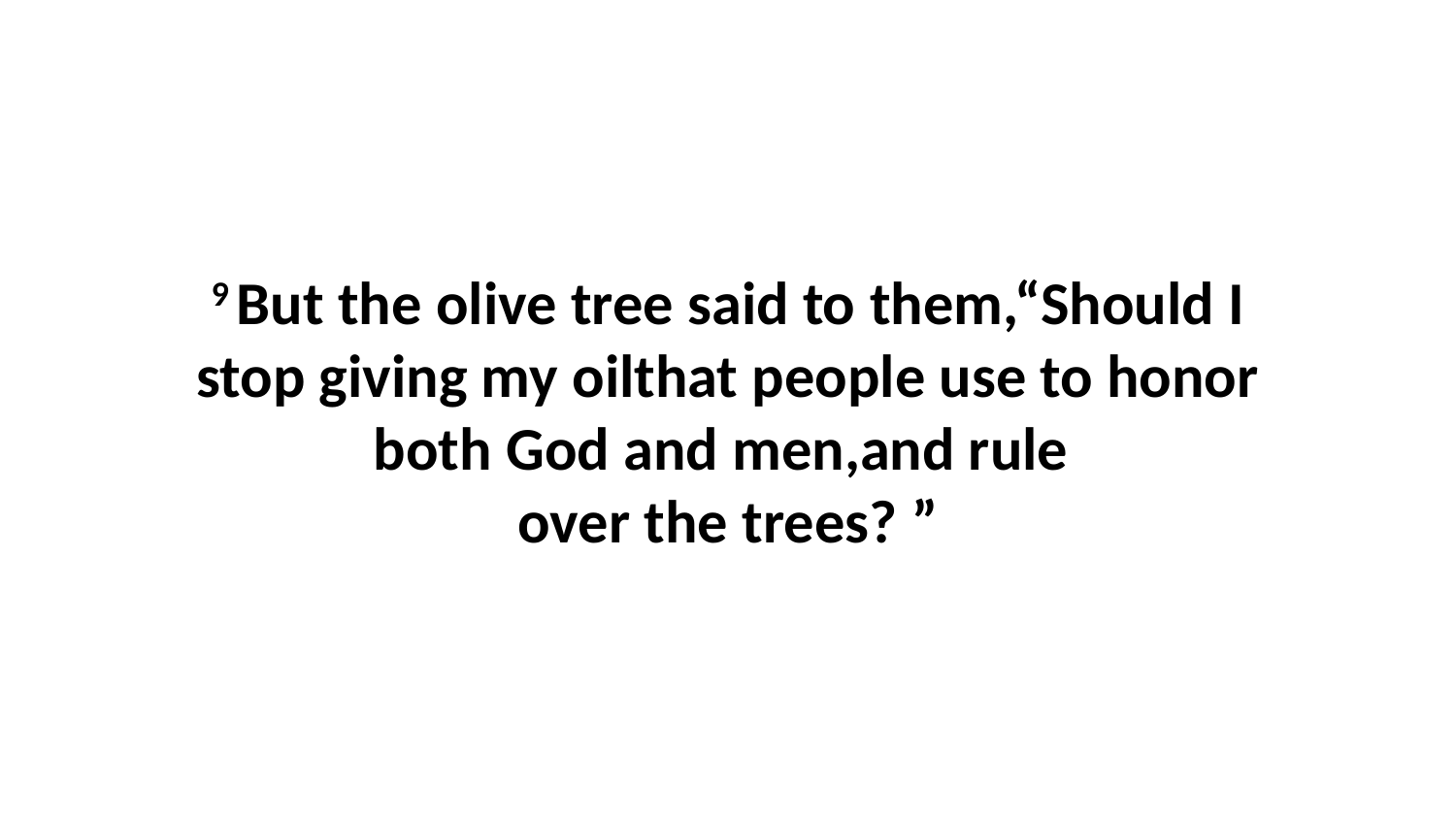

9 But the olive tree said to them,“Should I stop giving my oilthat people use to honor both God and men,and rule  over the trees? ”